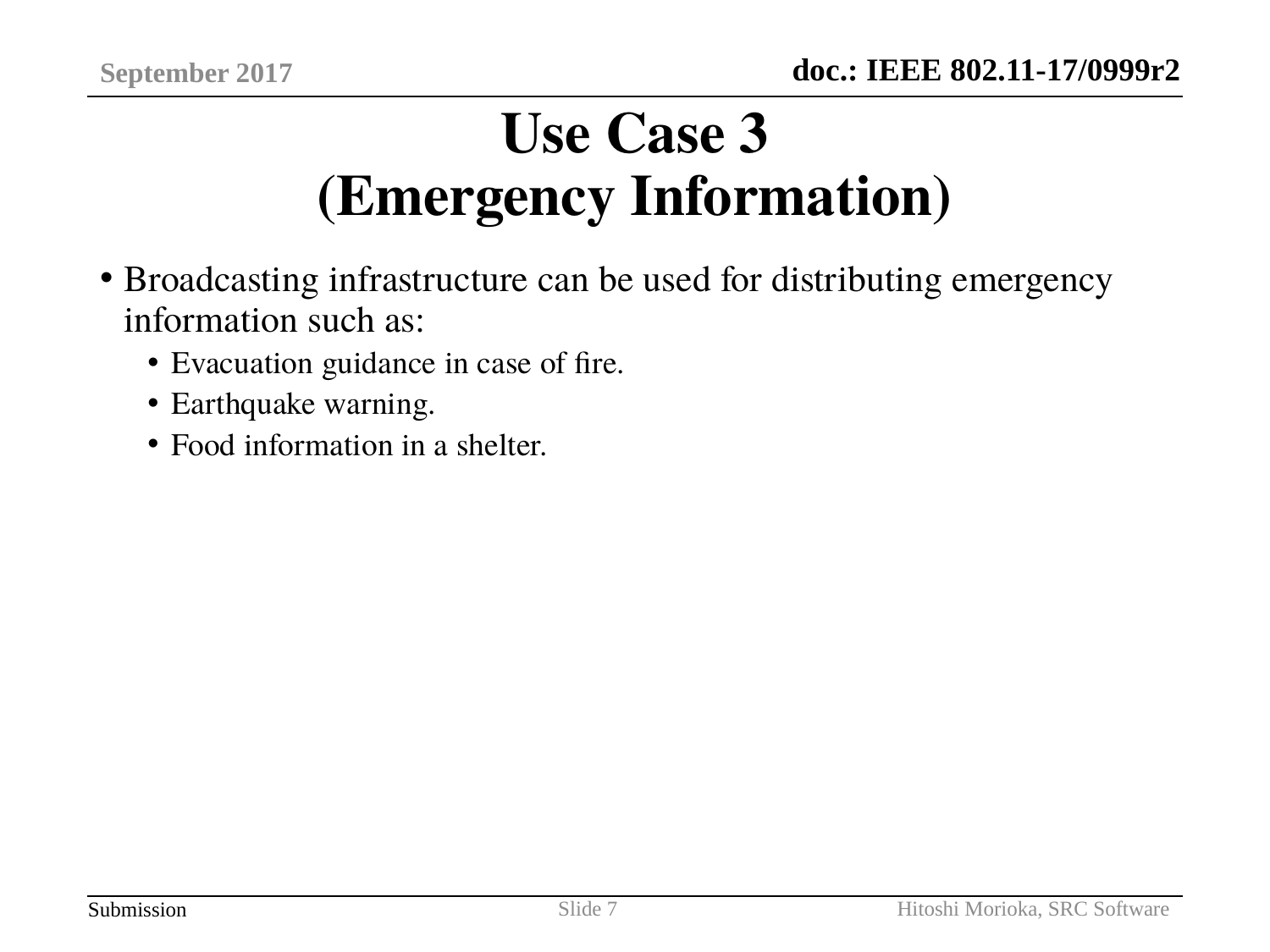

September 2017
# Use Case 3 (Emergency Information)
Broadcasting infrastructure can be used for distributing emergency information such as:
Evacuation guidance in case of fire.
Earthquake warning.
Food information in a shelter.
Hitoshi Morioka, SRC Software
Slide 7